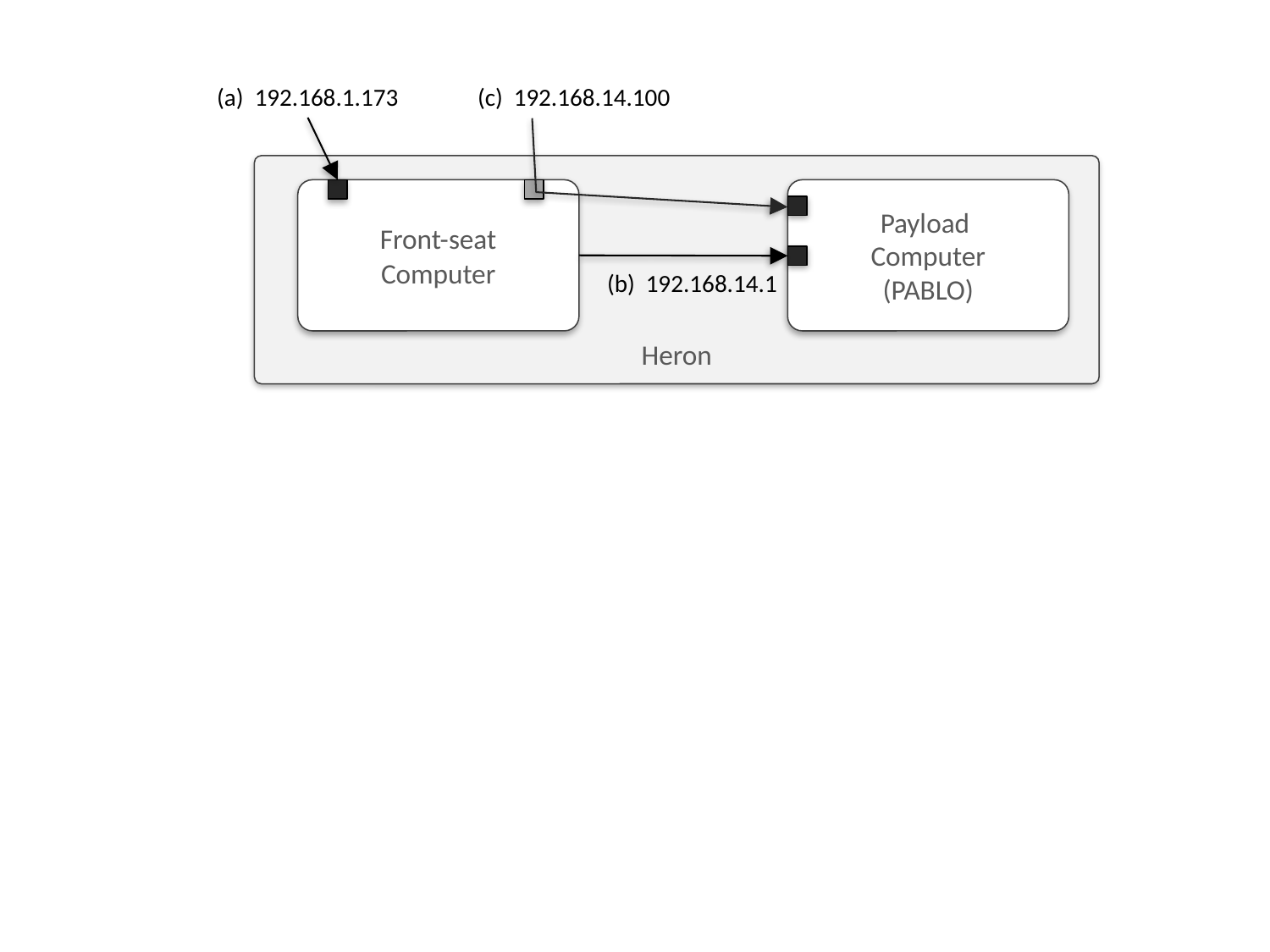

(a)  192.168.1.173
(c)  192.168.14.100

Heron

Payload
Computer
(PABLO)
Front-seat
Computer

(b)  192.168.14.1